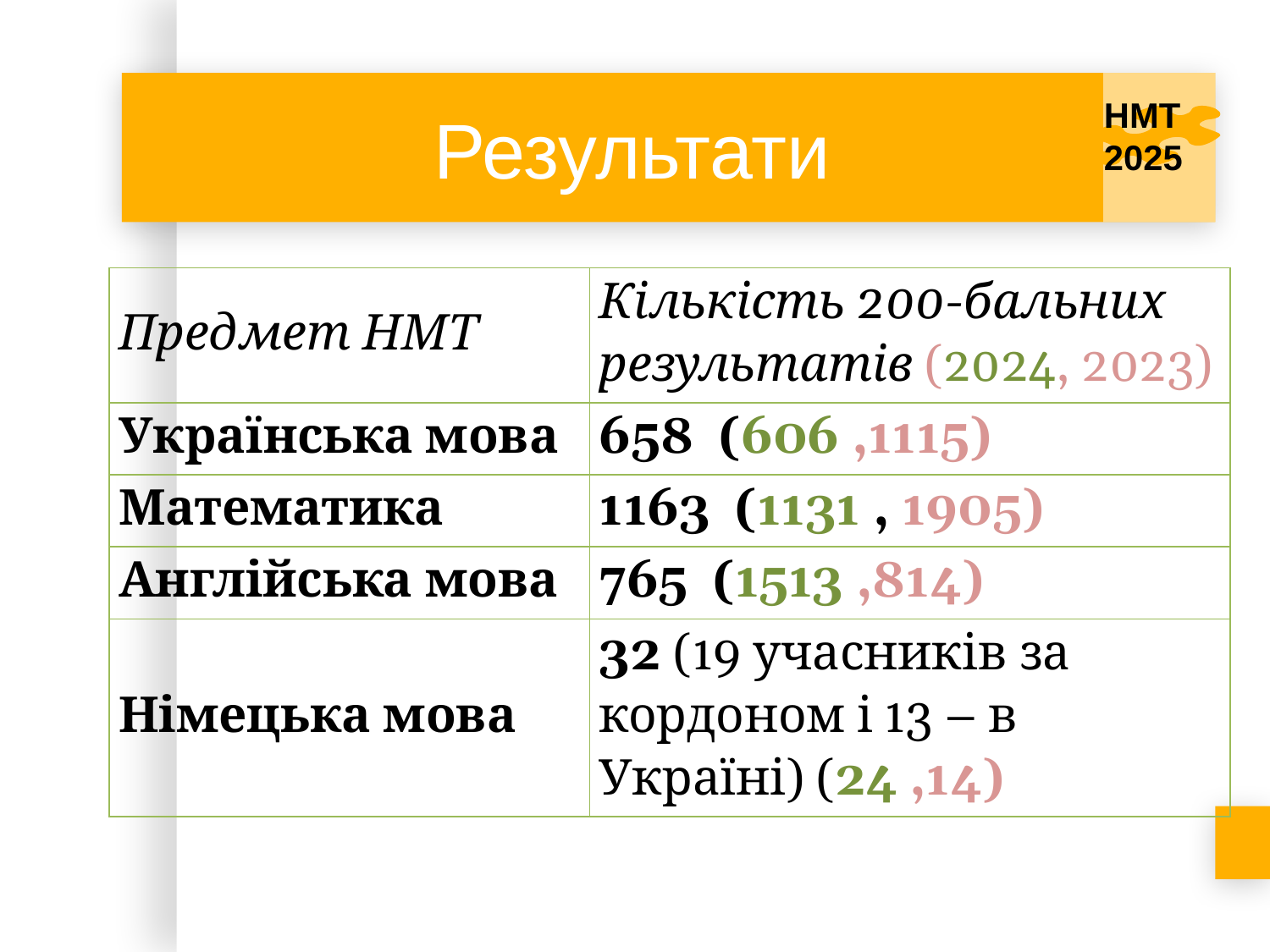

# Результати
НМТ 2025
| Предмет НМТ | Кількість 200-бальних результатів (2024, 2023) |
| --- | --- |
| Українська мова | 658 (606 ,1115) |
| Математика | 1163 (1131 , 1905) |
| Англійська мова | 765 (1513 ,814) |
| Німецька мова | 32 (19 учасників за кордоном і 13 – в Україні) (24 ,14) |